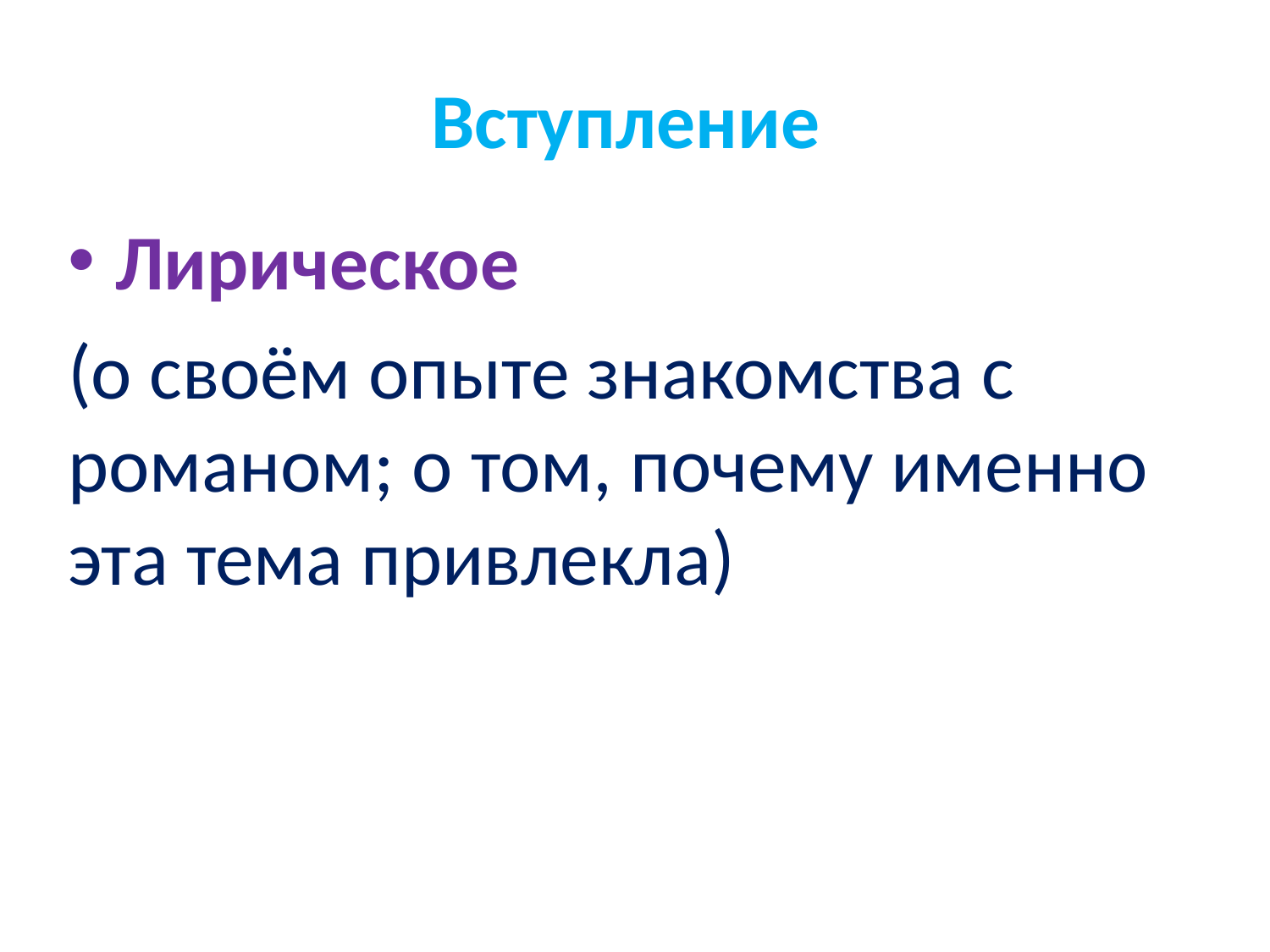

# Вступление
Лирическое
(о своём опыте знакомства с романом; о том, почему именно эта тема привлекла)